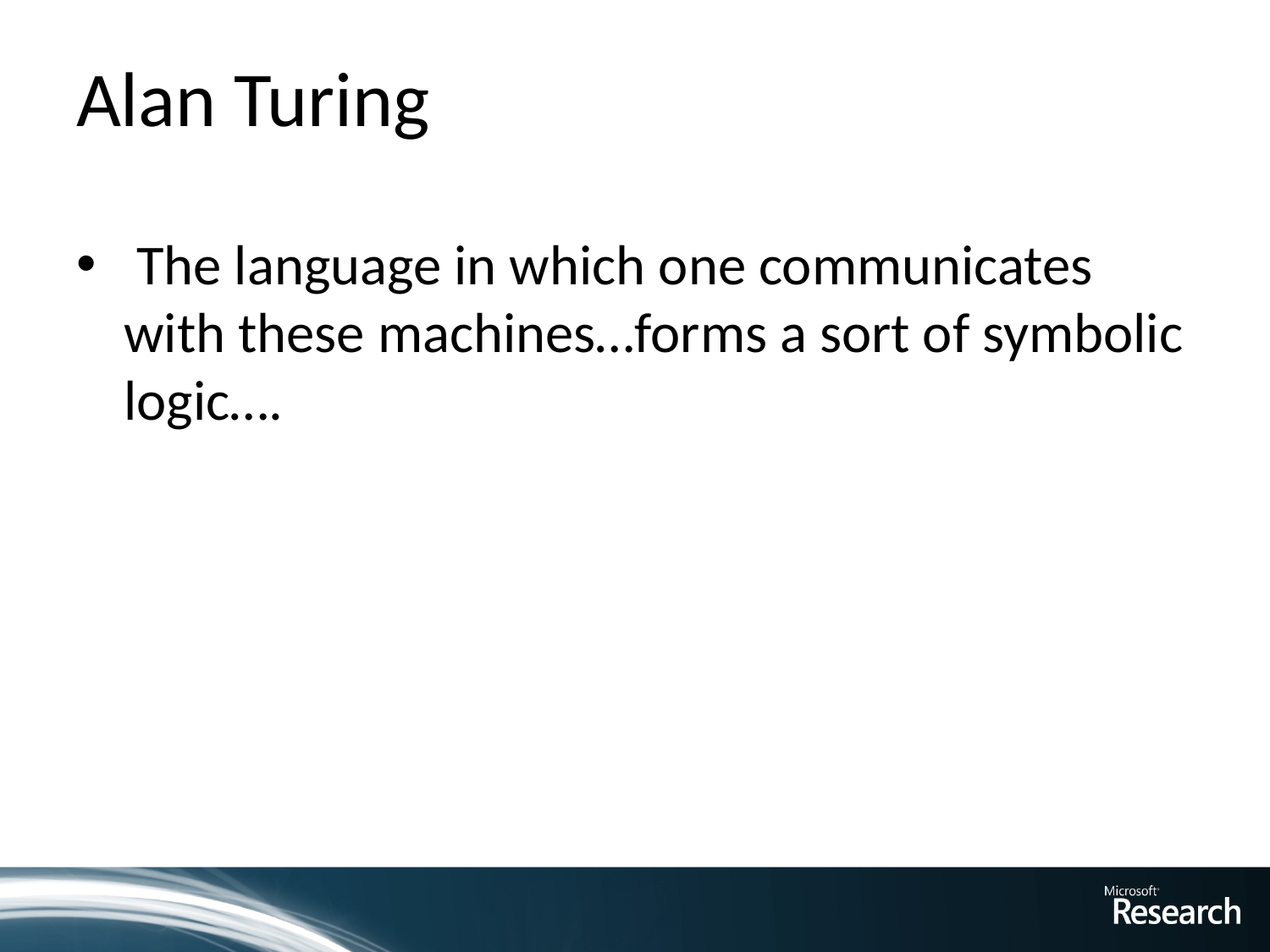

# Alan Turing
 The language in which one communicates with these machines…forms a sort of symbolic logic….